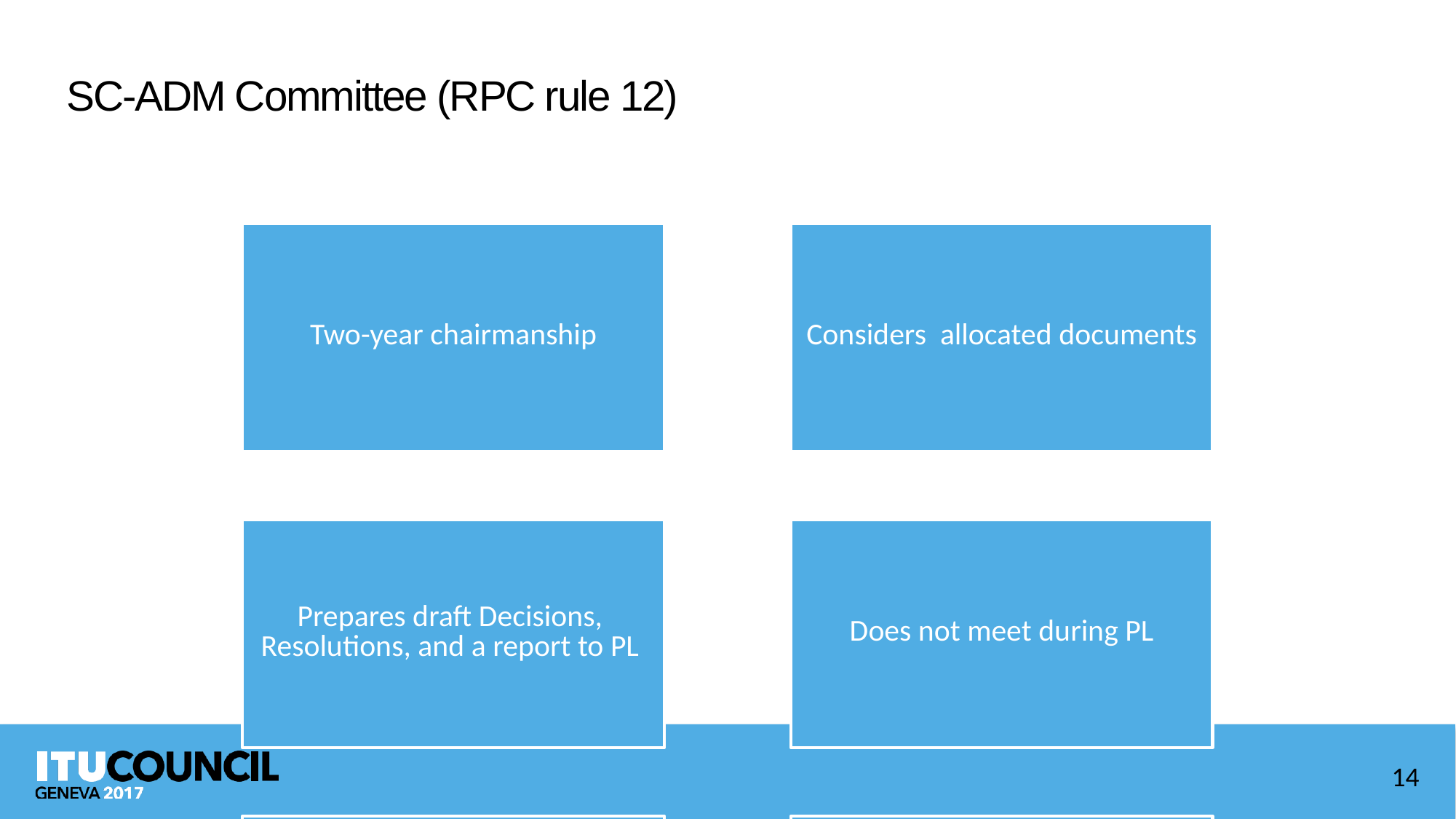

SC-ADM Committee (RPC rule 12)

Considers  allocated documents
Prepares draft Decisions,  Resolutions, and a report to PL
Does not meet during PL
Two-year chairmanship